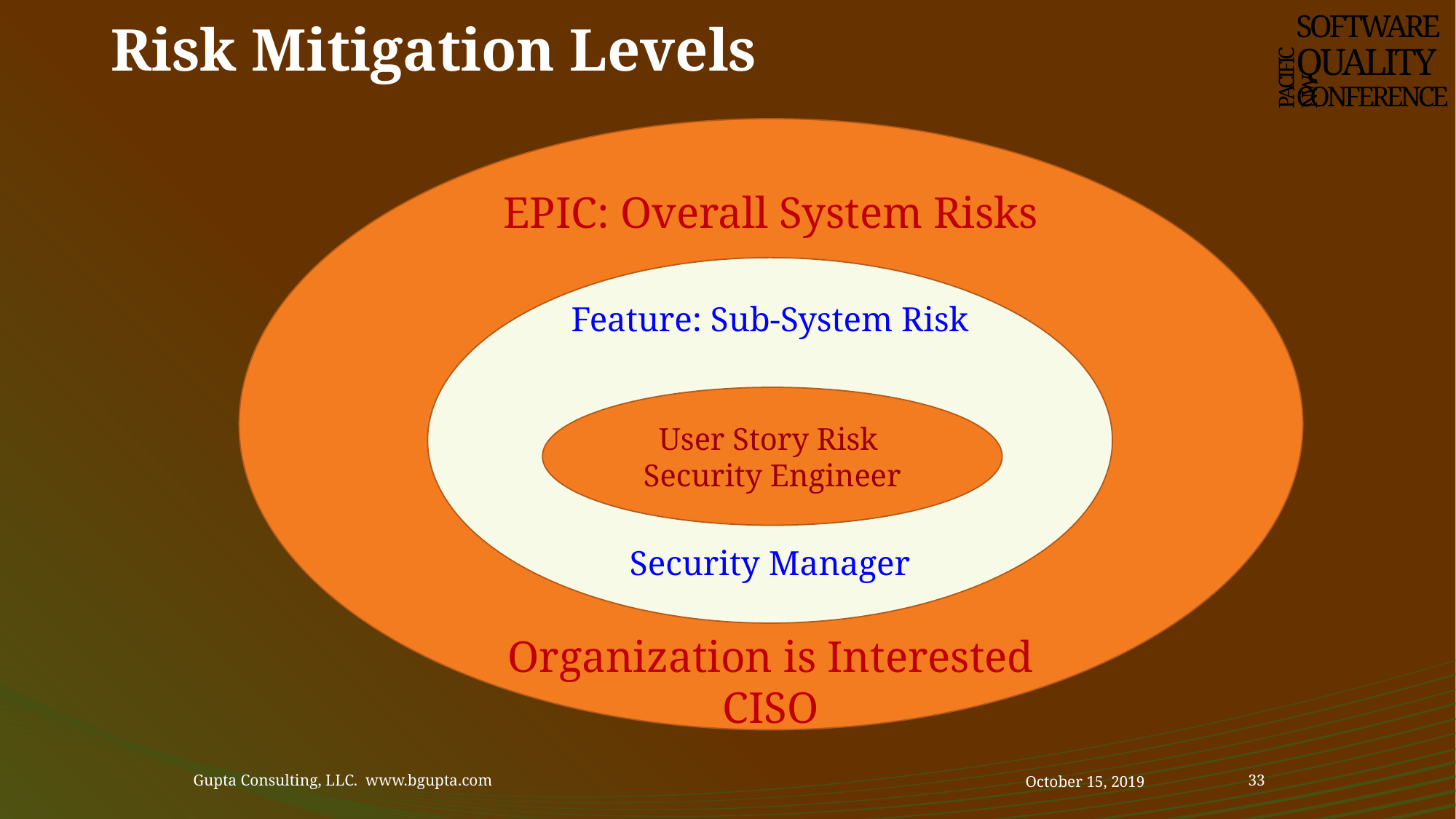

SOFTWARE
QUALITY
CONFERENCE
PACIFIC   NW
# Risk Mitigation Levels

EPIC: Overall System Risks

Organization is Interested
CISO

Feature: Sub-System Risk

Security Manager
User Story Risk
Security Engineer
Gupta Consulting, LLC.  www.bgupta.com
October 15, 2019
33